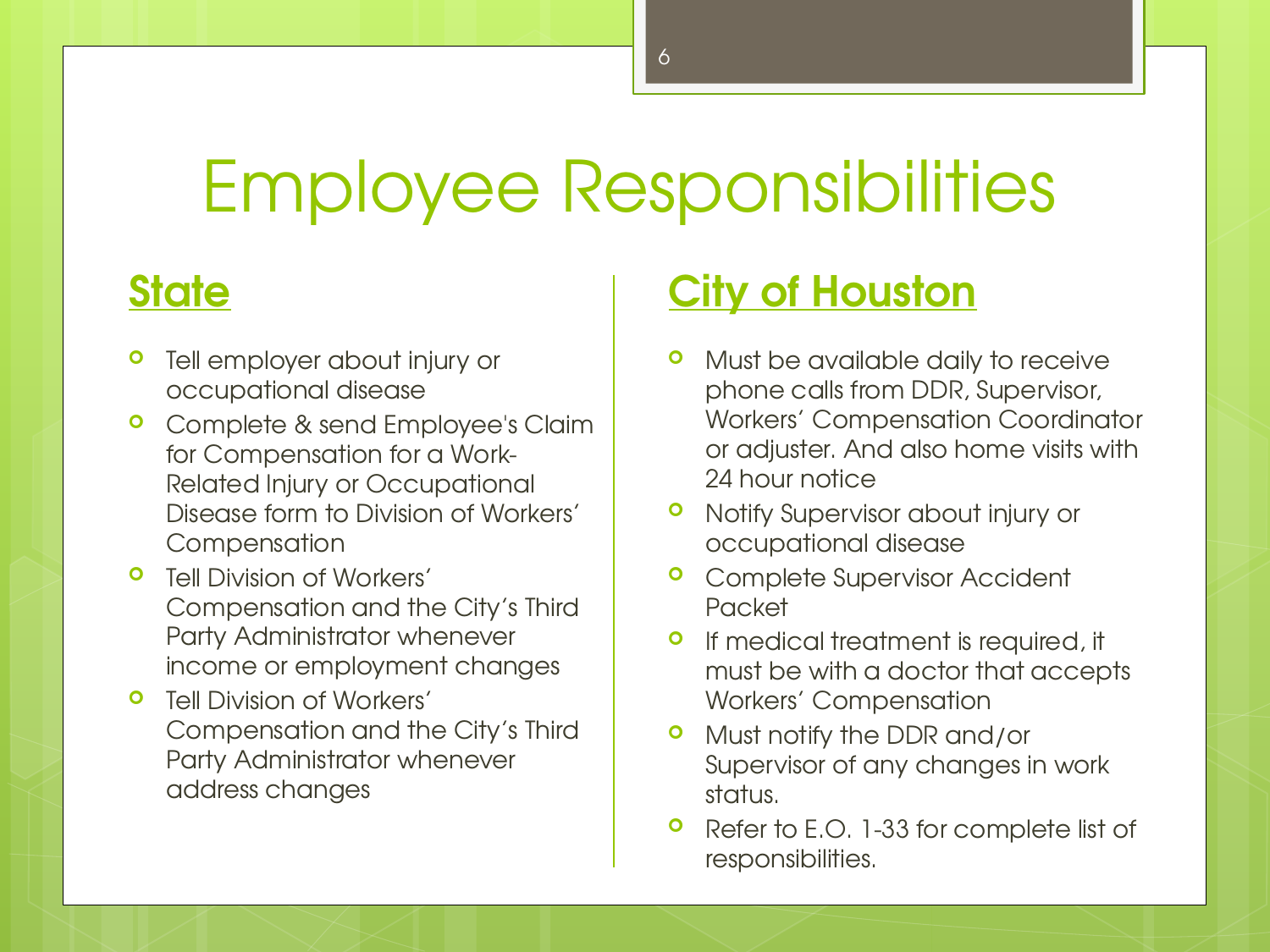

6
# Employee Responsibilities
City of Houston

State
Tell employer about injury or occupational disease
Complete & send Employee's Claim for Compensation for a Work-Related Injury or Occupational Disease form to Division of Workers’ Compensation
Tell Division of Workers’ Compensation and the City’s Third Party Administrator whenever income or employment changes
Tell Division of Workers’ Compensation and the City’s Third Party Administrator whenever address changes

Must be available daily to receive phone calls from DDR, Supervisor, Workers’ Compensation Coordinator or adjuster. And also home visits with 24 hour notice
Notify Supervisor about injury or occupational disease
Complete Supervisor Accident Packet
If medical treatment is required, it must be with a doctor that accepts Workers’ Compensation
Must notify the DDR and/or Supervisor of any changes in work status.
Refer to E.O. 1-33 for complete list of responsibilities.